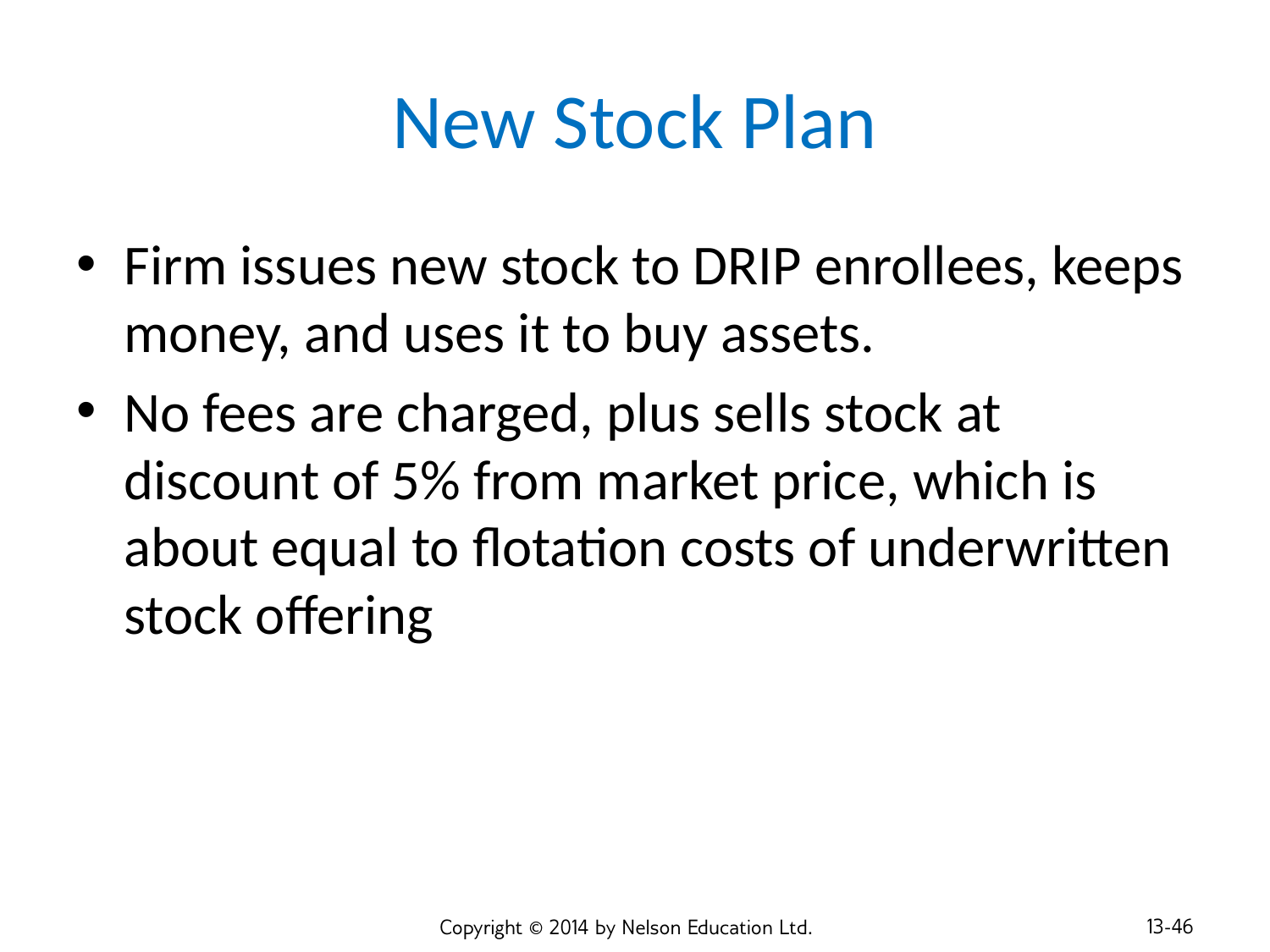

# New Stock Plan
Firm issues new stock to DRIP enrollees, keeps money, and uses it to buy assets.
No fees are charged, plus sells stock at discount of 5% from market price, which is about equal to flotation costs of underwritten stock offering
13-46
Copyright © 2014 by Nelson Education Ltd.